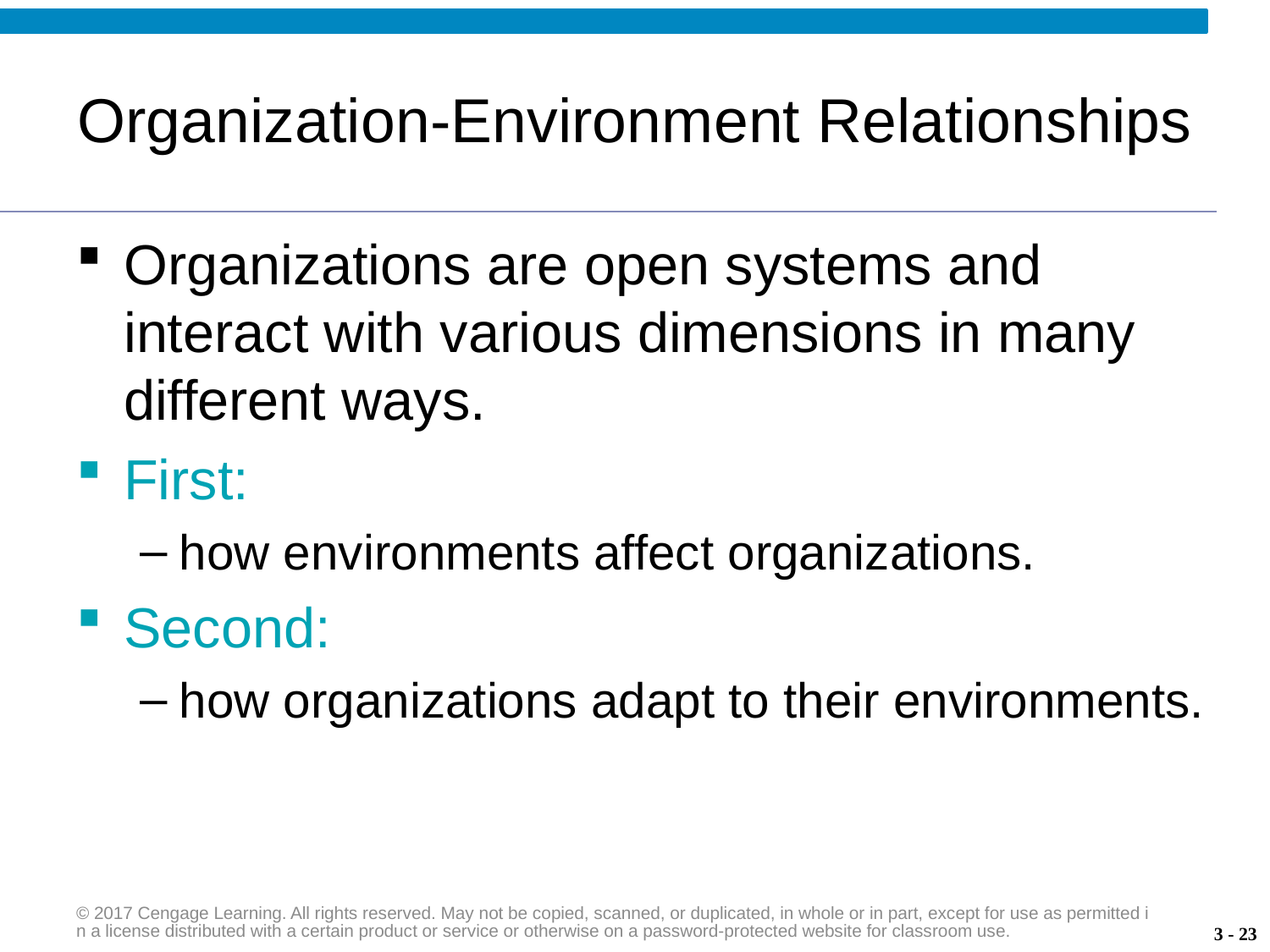

# Organization-Environment Relationships
Organizations are open systems and interact with various dimensions in many different ways.
First:
how environments affect organizations.
Second:
how organizations adapt to their environments.
© 2017 Cengage Learning. All rights reserved. May not be copied, scanned, or duplicated, in whole or in part, except for use as permitted in a license distributed with a certain product or service or otherwise on a password-protected website for classroom use.